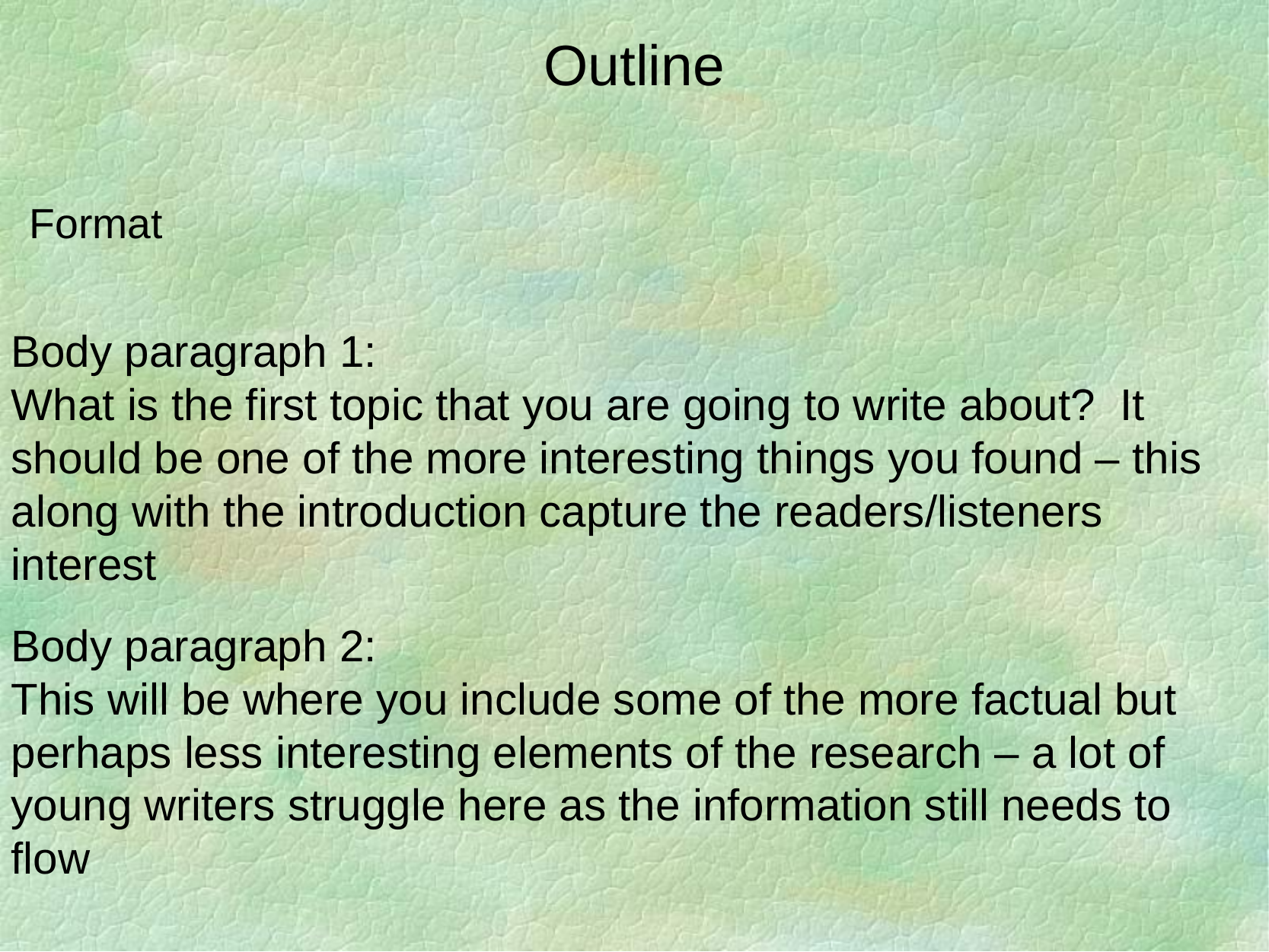

Outline

Format

Body paragraph 1:
What is the first topic that you are going to write about?  It should be one of the more interesting things you found – this along with the introduction capture the readers/listeners interest

Body paragraph 2:
This will be where you include some of the more factual but perhaps less interesting elements of the research – a lot of young writers struggle here as the information still needs to flow